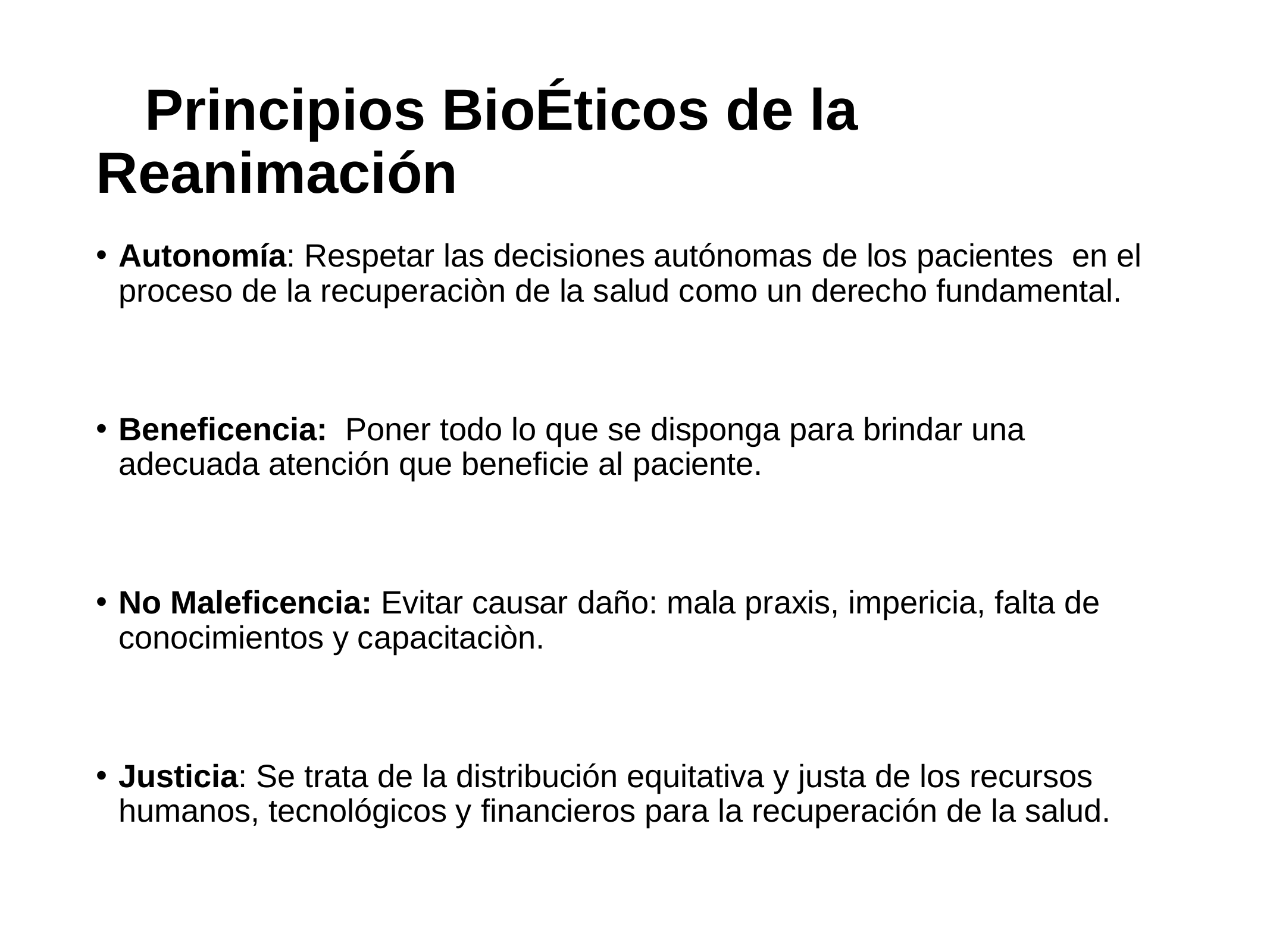

# Principios BioÉticos de la Reanimación
Autonomía: Respetar las decisiones autónomas de los pacientes  en el proceso de la recuperaciòn de la salud como un derecho fundamental.

Beneficencia:  Poner todo lo que se disponga para brindar una adecuada atención que beneficie al paciente.

No Maleficencia: Evitar causar daño: mala praxis, impericia, falta de conocimientos y capacitaciòn.

Justicia: Se trata de la distribución equitativa y justa de los recursos humanos, tecnológicos y financieros para la recuperación de la salud.